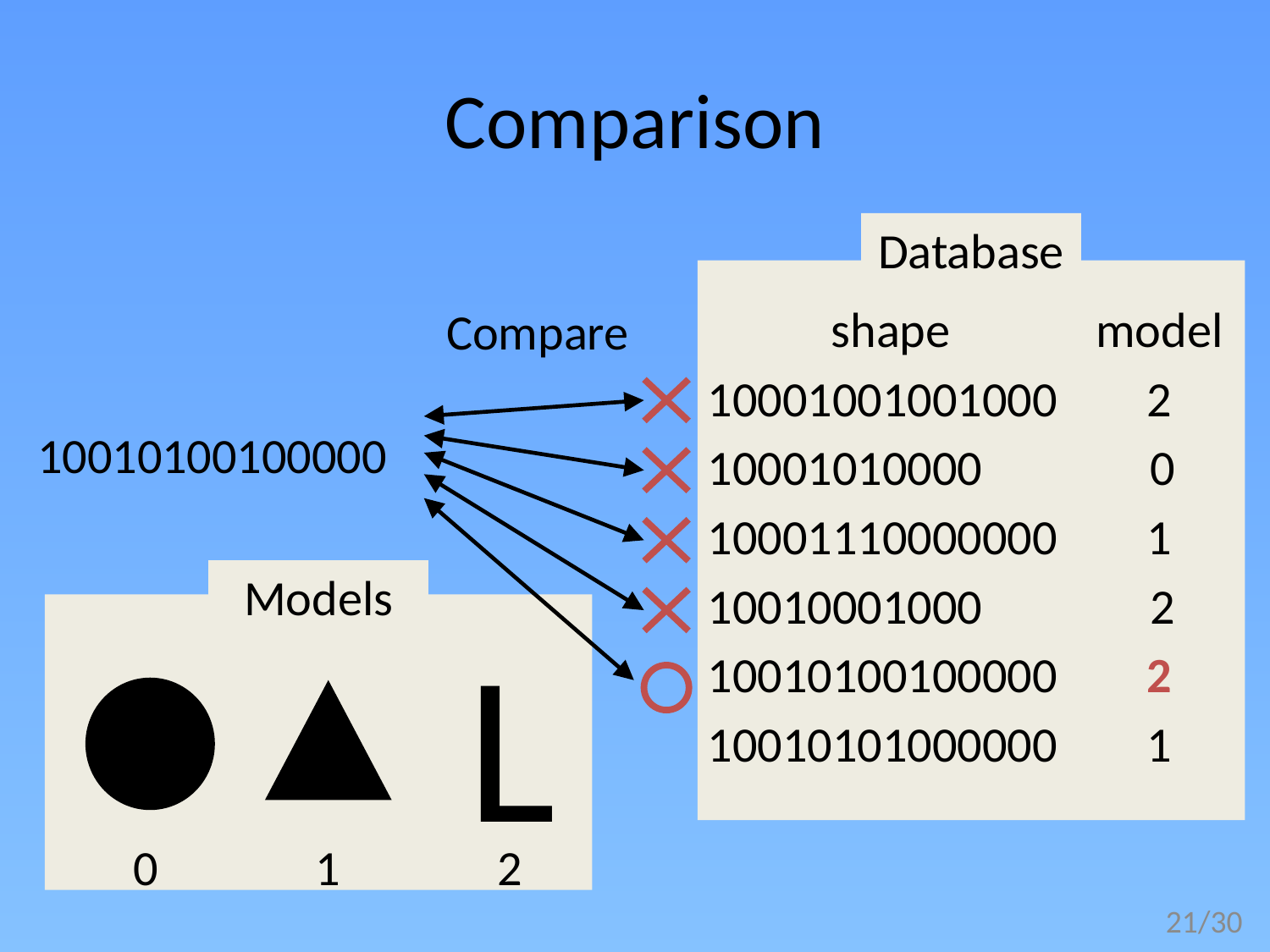

# Comparison
Database

           shape             model
10001001001000        2
10001010000               0
10001110000000        1
10010001000               2
10010100100000        2
10010101000000        1
Compare

10010100100000

Models

L

       0              1              2
21/30